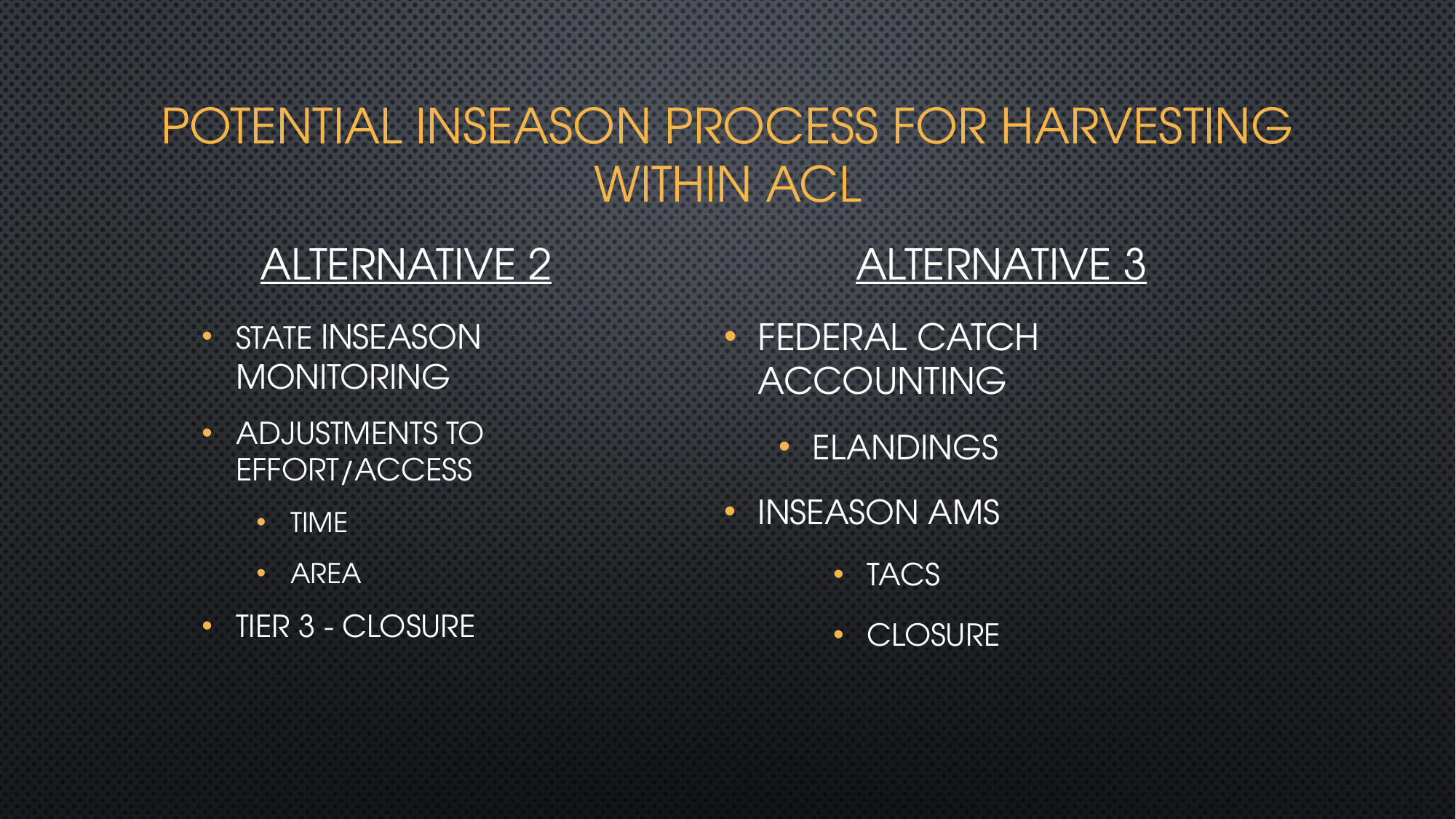

# Potential inseason process for harvesting within ACL
Alternative 2
State inseason monitoring
adjustments to effort/access
time
area
tier 3 - closure
Alternative 3
Federal catch accounting
eLandings
inseason AMs
TACs
closure